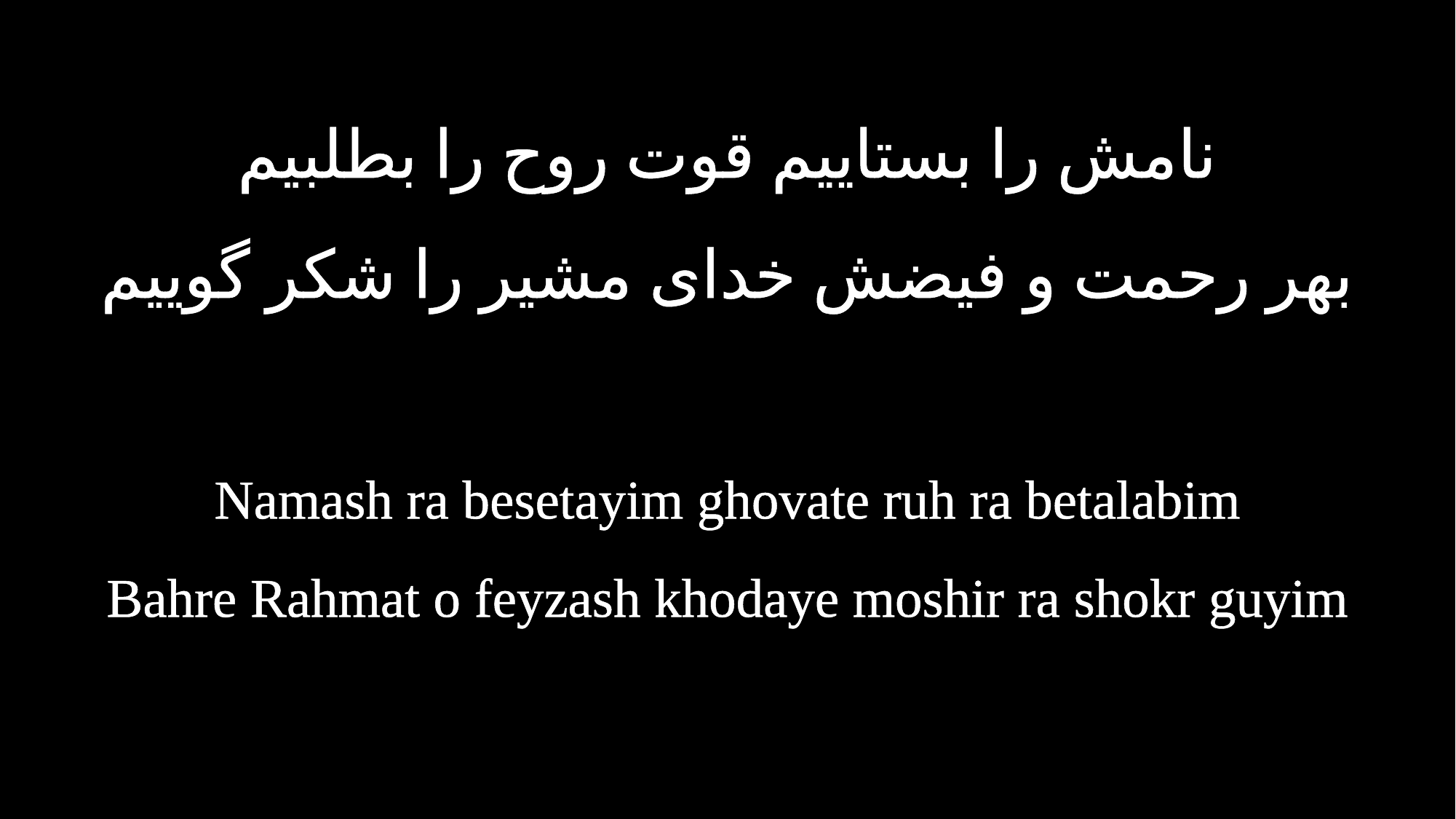

نامش را بستاییم قوت روح را بطلبیم
بهر رحمت و فیضش خدای مشیر را شکر گوییم

Namash ra besetayim ghovate ruh ra betalabim
Bahre Rahmat o feyzash khodaye moshir ra shokr guyim